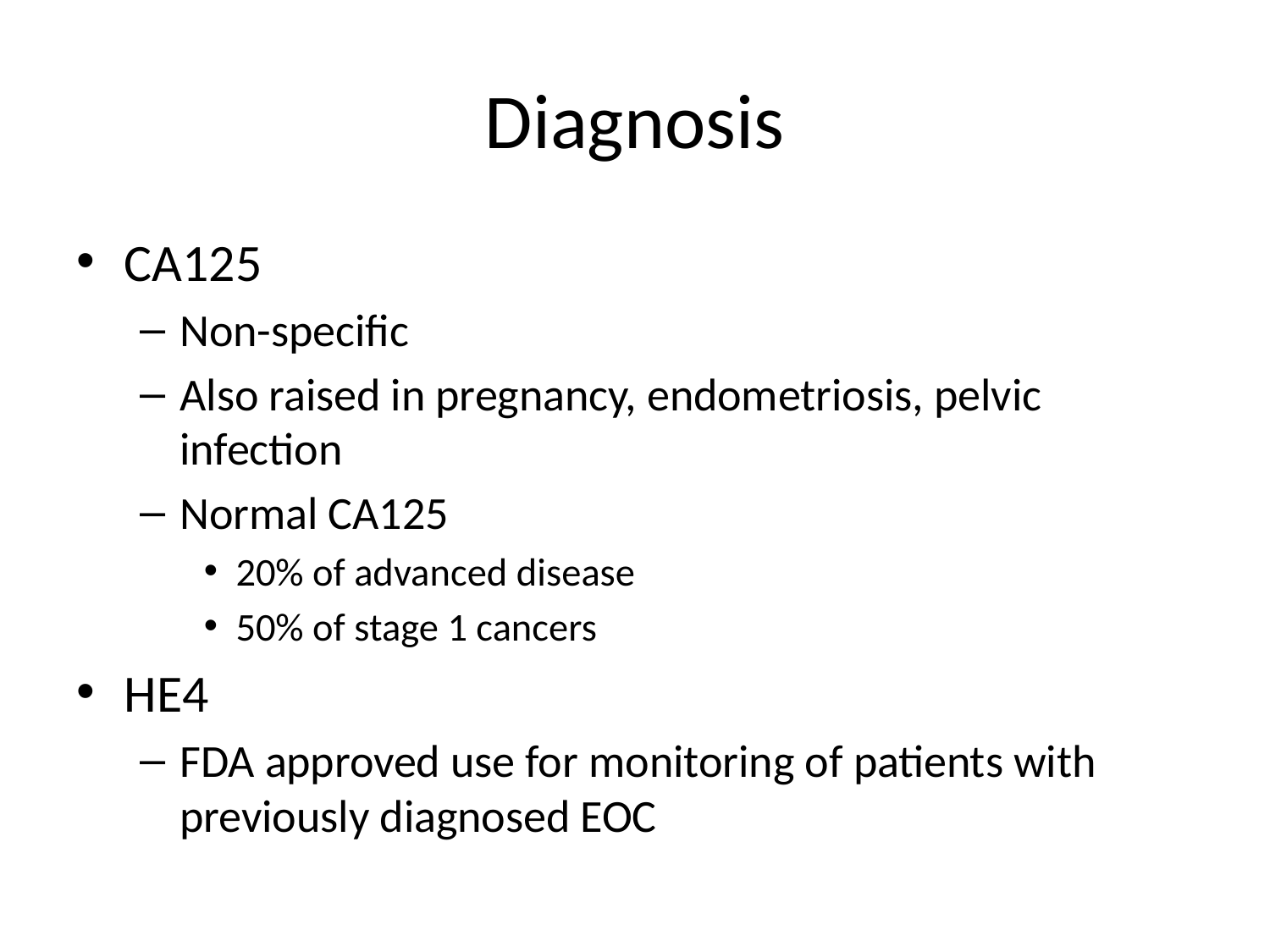

# Diagnosis
CA125
Non-specific
Also raised in pregnancy, endometriosis, pelvic infection
Normal CA125
20% of advanced disease
50% of stage 1 cancers
HE4
FDA approved use for monitoring of patients with previously diagnosed EOC